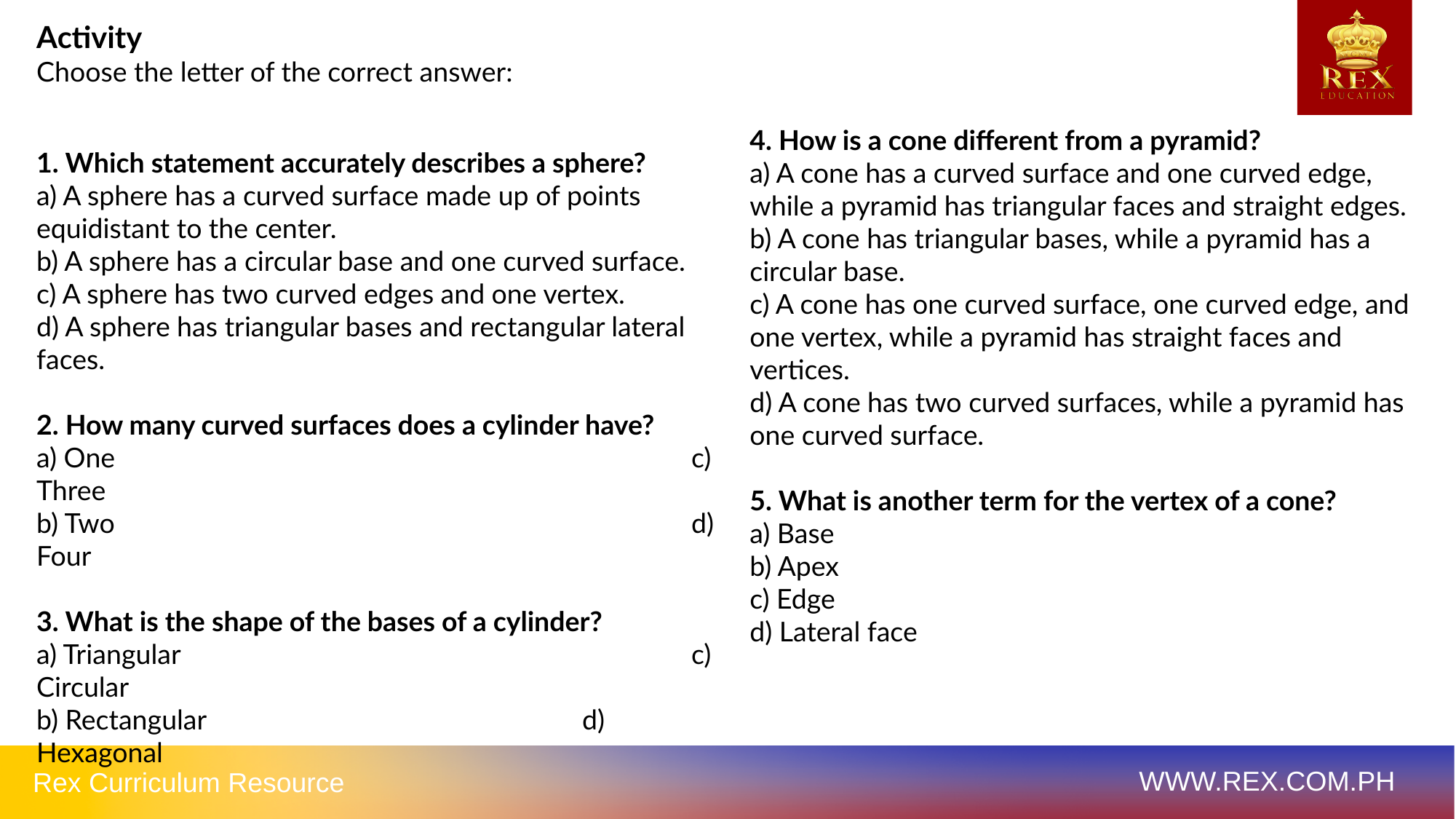

# Activity
Choose the letter of the correct answer:
1. Which statement accurately describes a sphere?
a) A sphere has a curved surface made up of points equidistant to the center.
b) A sphere has a circular base and one curved surface.
c) A sphere has two curved edges and one vertex.
d) A sphere has triangular bases and rectangular lateral faces.

2. How many curved surfaces does a cylinder have?
a) One						c) Three
b) Two						d) Four

3. What is the shape of the bases of a cylinder?
a) Triangular					c) Circular
b) Rectangular				d) Hexagonal

4. How is a cone different from a pyramid?
a) A cone has a curved surface and one curved edge, while a pyramid has triangular faces and straight edges.
b) A cone has triangular bases, while a pyramid has a circular base.
c) A cone has one curved surface, one curved edge, and one vertex, while a pyramid has straight faces and vertices.
d) A cone has two curved surfaces, while a pyramid has one curved surface.

5. What is another term for the vertex of a cone?
a) Base
b) Apex
c) Edge
d) Lateral face